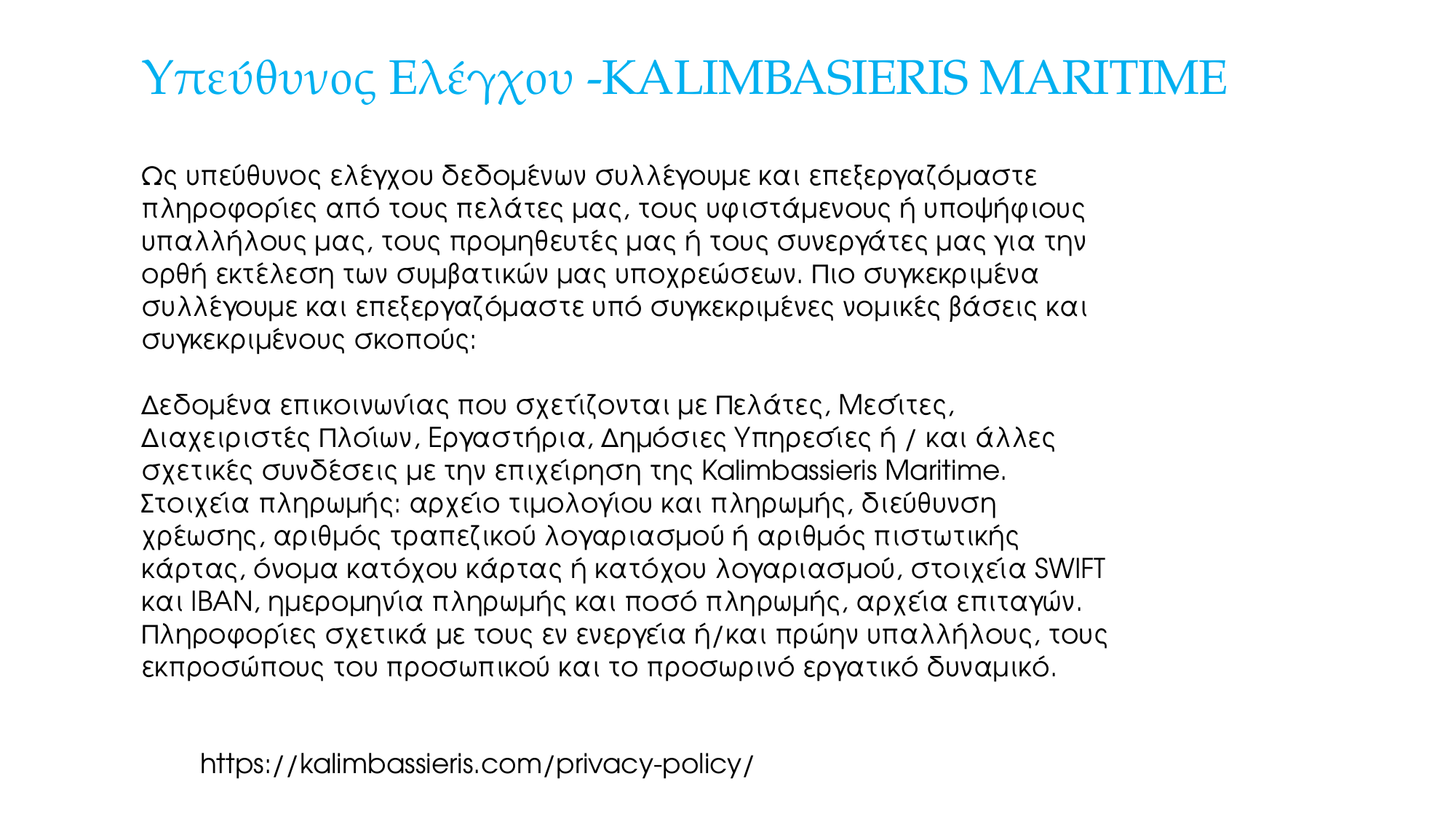

# Υπεύθυνος Ελέγχου -KALIMBASIERIS MARITIME
Ως υπεύθυνος ελέγχου δεδομένων συλλέγουμε και επεξεργαζόμαστε πληροφορίες από τους πελάτες μας, τους υφιστάμενους ή υποψήφιους υπαλλήλους μας, τους προμηθευτές μας ή τους συνεργάτες μας για την ορθή εκτέλεση των συμβατικών μας υποχρεώσεων. Πιο συγκεκριμένα συλλέγουμε και επεξεργαζόμαστε υπό συγκεκριμένες νομικές βάσεις και συγκεκριμένους σκοπούς:

Δεδομένα επικοινωνίας που σχετίζονται με Πελάτες, Μεσίτες, Διαχειριστές Πλοίων, Εργαστήρια, Δημόσιες Υπηρεσίες ή / και άλλες σχετικές συνδέσεις με την επιχείρηση της Kalimbassieris Maritime.
Στοιχεία πληρωμής: αρχείο τιμολογίου και πληρωμής, διεύθυνση χρέωσης, αριθμός τραπεζικού λογαριασμού ή αριθμός πιστωτικής κάρτας, όνομα κατόχου κάρτας ή κατόχου λογαριασμού, στοιχεία SWIFT και IBAN, ημερομηνία πληρωμής και ποσό πληρωμής, αρχεία επιταγών.
Πληροφορίες σχετικά με τους εν ενεργεία ή/και πρώην υπαλλήλους, τους εκπροσώπους του προσωπικού και το προσωρινό εργατικό δυναμικό.
https://kalimbassieris.com/privacy-policy/